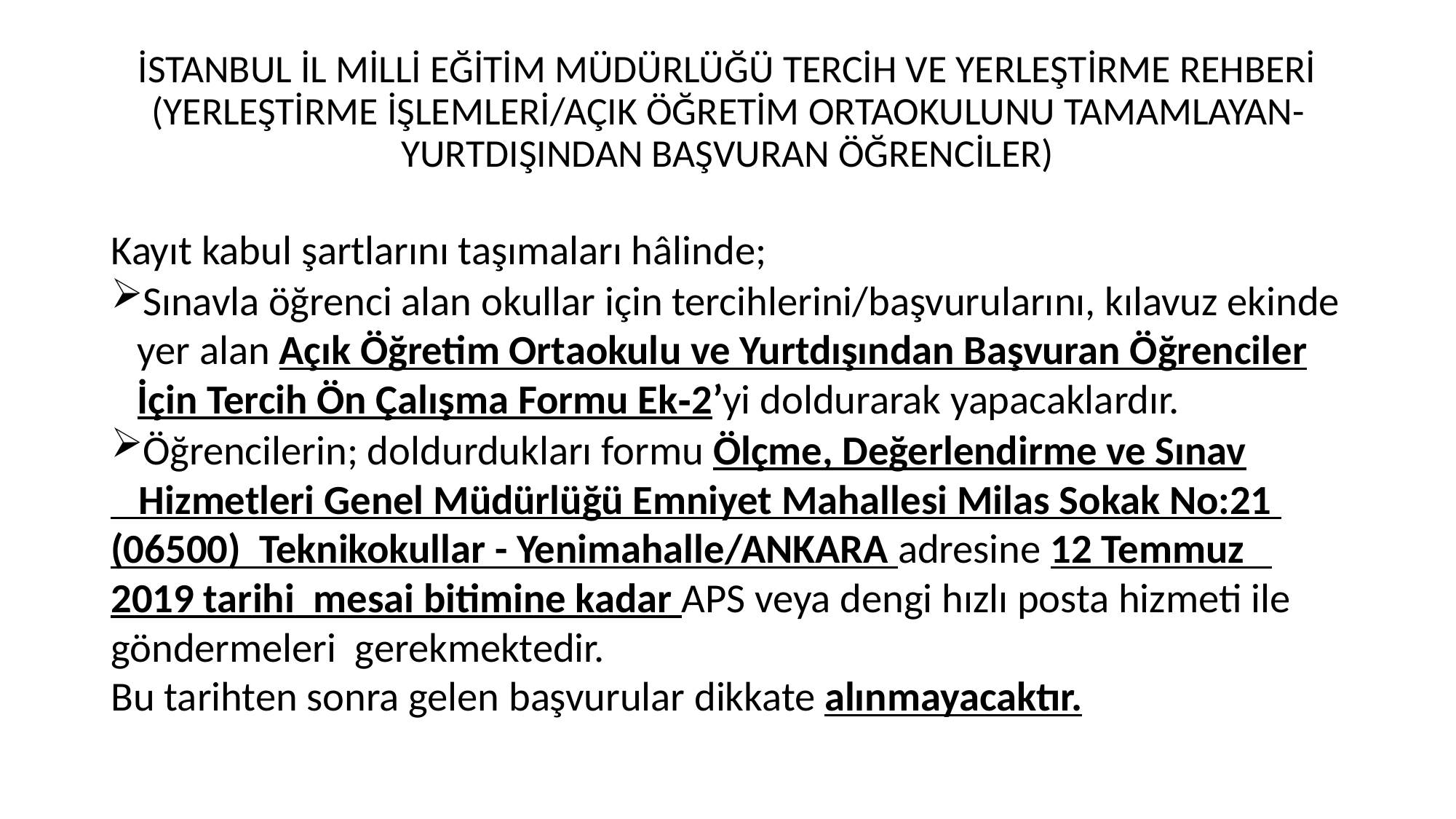

# İSTANBUL İL MİLLİ EĞİTİM MÜDÜRLÜĞÜ TERCİH VE YERLEŞTİRME REHBERİ (YERLEŞTİRME İŞLEMLERİ/AÇIK ÖĞRETİM ORTAOKULUNU TAMAMLAYAN-YURTDIŞINDAN BAŞVURAN ÖĞRENCİLER)
Kayıt kabul şartlarını taşımaları hâlinde;
Sınavla öğrenci alan okullar için tercihlerini/başvurularını, kılavuz ekinde yer alan Açık Öğretim Ortaokulu ve Yurtdışından Başvuran Öğrenciler İçin Tercih Ön Çalışma Formu Ek‐2’yi doldurarak yapacaklardır.
Öğrencilerin; doldurdukları formu Ölçme, Değerlendirme ve Sınav
   Hizmetleri Genel Müdürlüğü Emniyet Mahallesi Milas Sokak No:21  (06500)  Teknikokullar - Yenimahalle/ANKARA adresine 12 Temmuz    2019 tarihi  mesai bitimine kadar APS veya dengi hızlı posta hizmeti ile göndermeleri  gerekmektedir.
Bu tarihten sonra gelen başvurular dikkate alınmayacaktır.